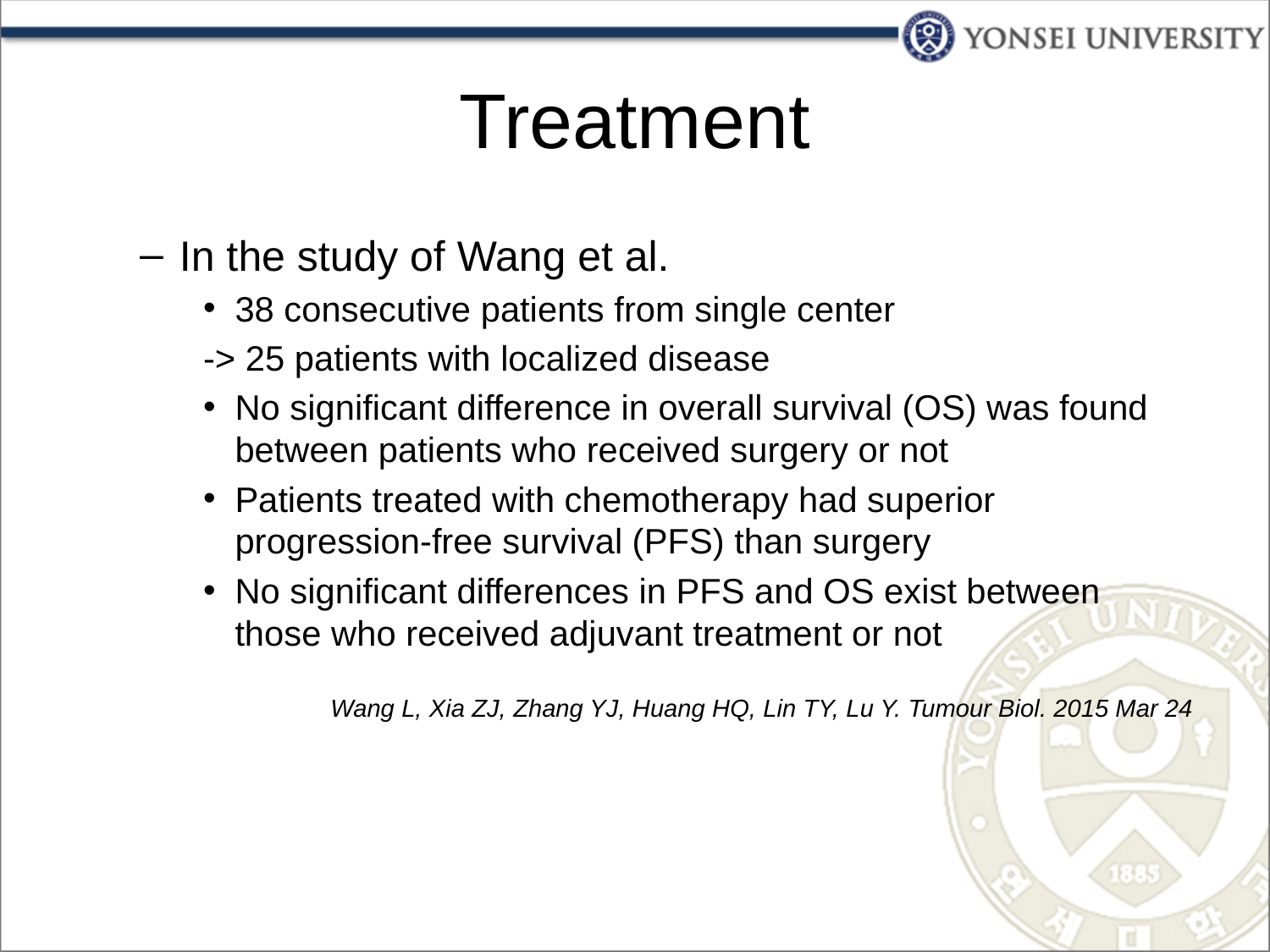

# Treatment
In the study of Wang et al.
38 consecutive patients from single center
-> 25 patients with localized disease
No significant difference in overall survival (OS) was found between patients who received surgery or not
Patients treated with chemotherapy had superior progression-free survival (PFS) than surgery
No significant differences in PFS and OS exist between those who received adjuvant treatment or not

Wang L, Xia ZJ, Zhang YJ, Huang HQ, Lin TY, Lu Y. Tumour Biol. 2015 Mar 24